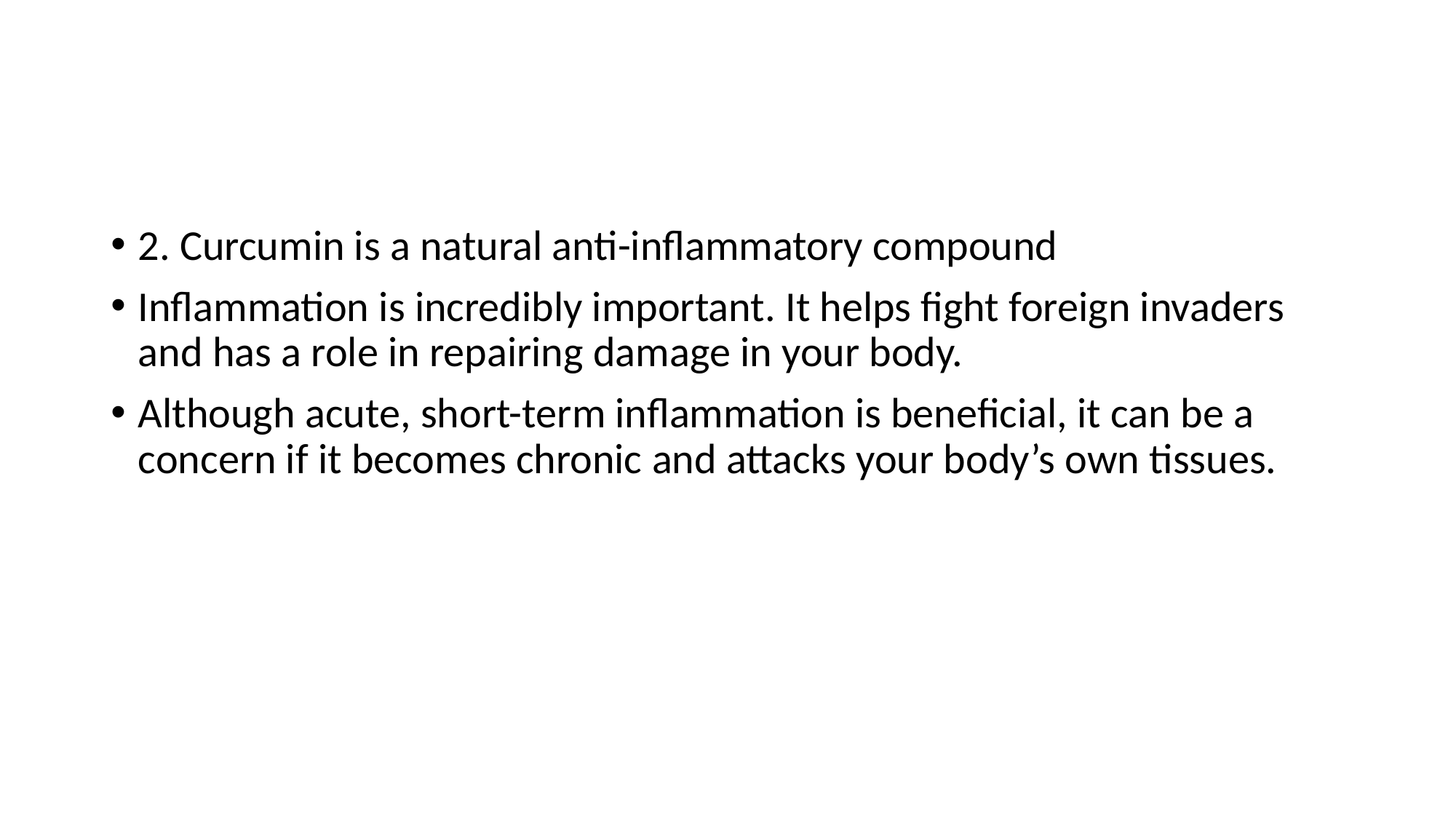

2. Curcumin is a natural anti-inflammatory compound
Inflammation is incredibly important. It helps fight foreign invaders and has a role in repairing damage in your body.
Although acute, short-term inflammation is beneficial, it can be a concern if it becomes chronic and attacks your body’s own tissues.